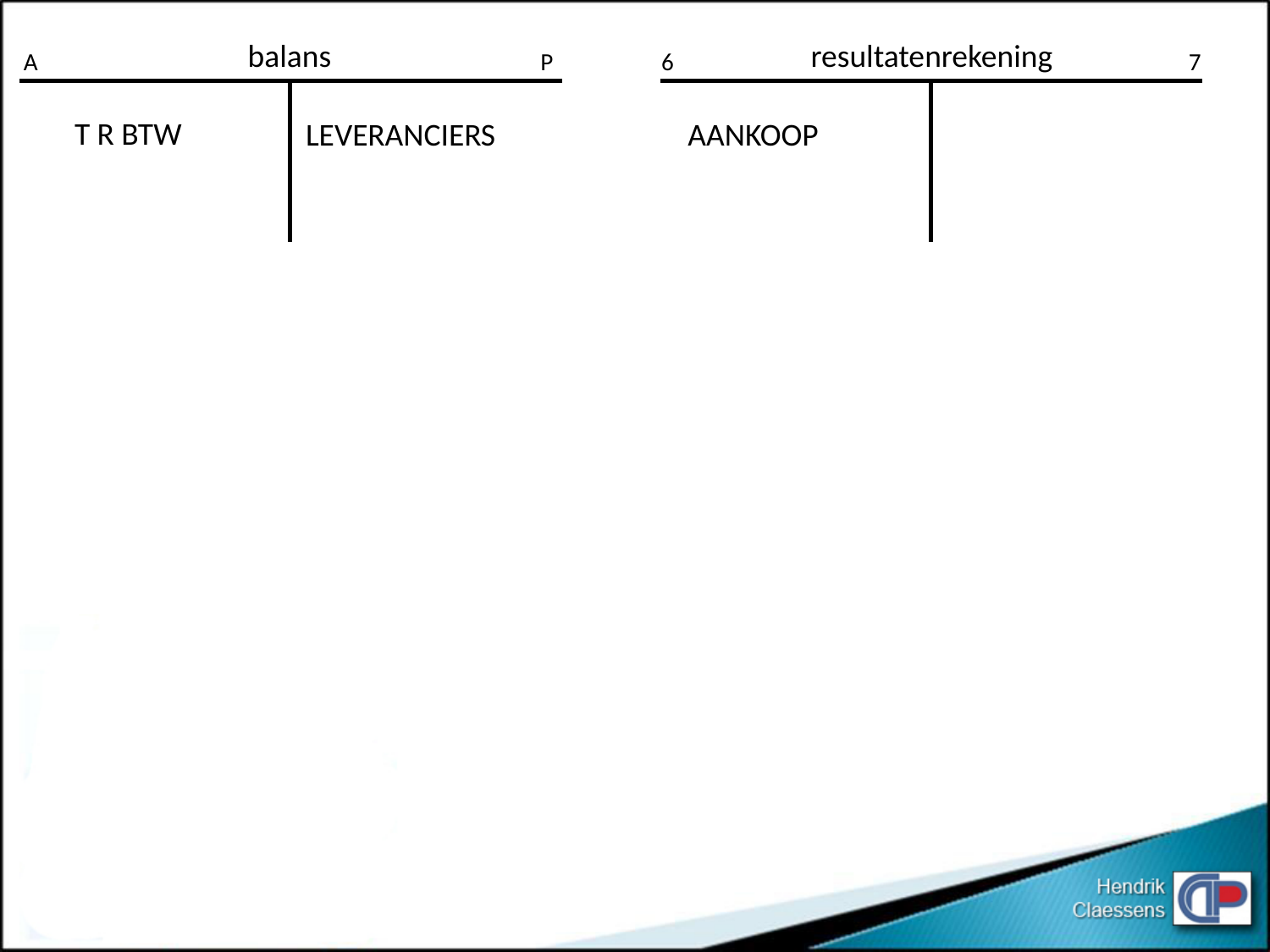

balans
resultatenrekening
A
P
6
7
T R BTW
LEVERANCIERS
AANKOOP